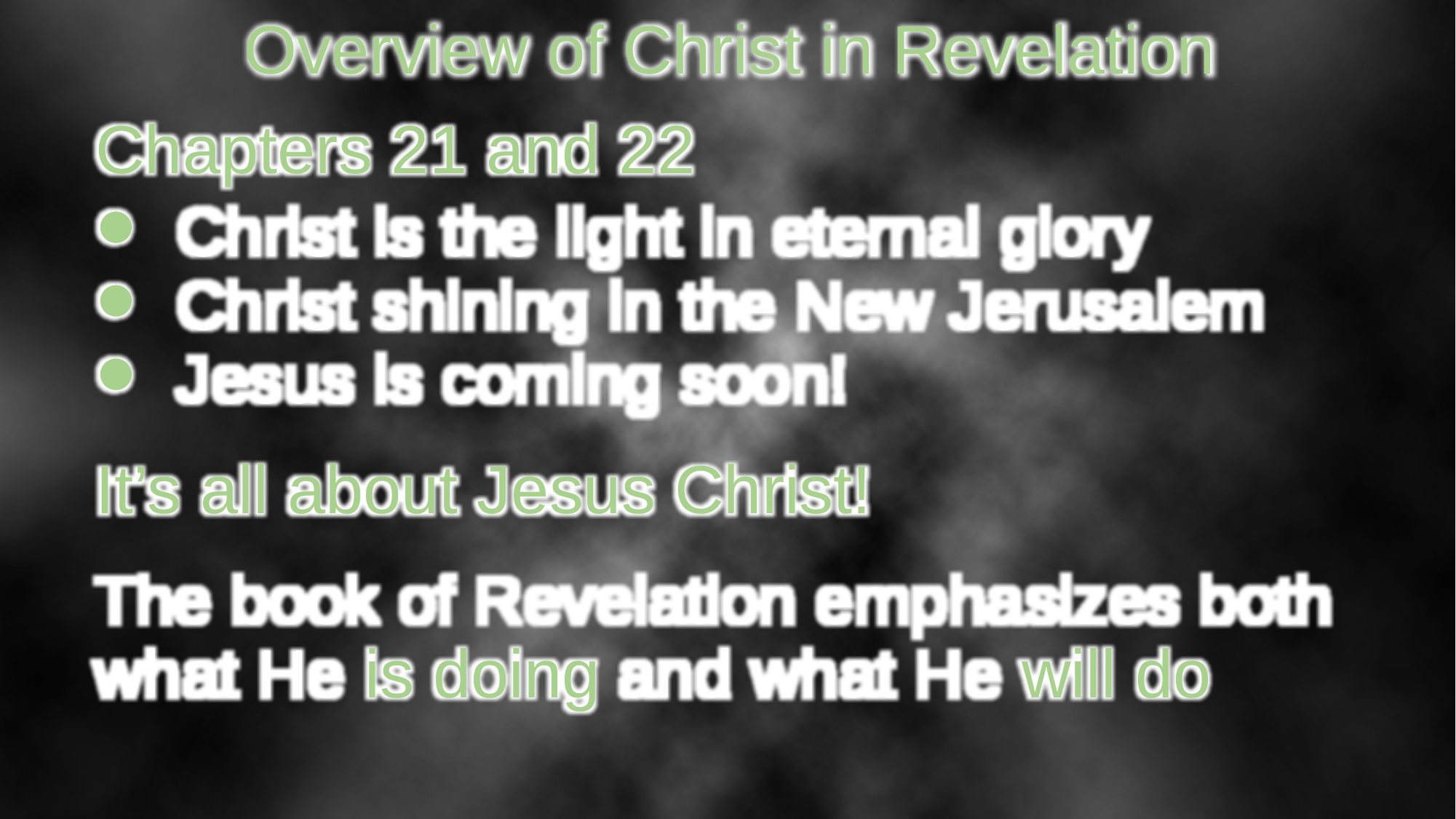

Overview of Christ in Revelation
Chapters 21 and 22
Christ is the light in eternal glory
Christ shining in the New Jerusalem
Jesus is coming soon!
It’s all about Jesus Christ!
The book of Revelation emphasizes both what He is doing and what He will do